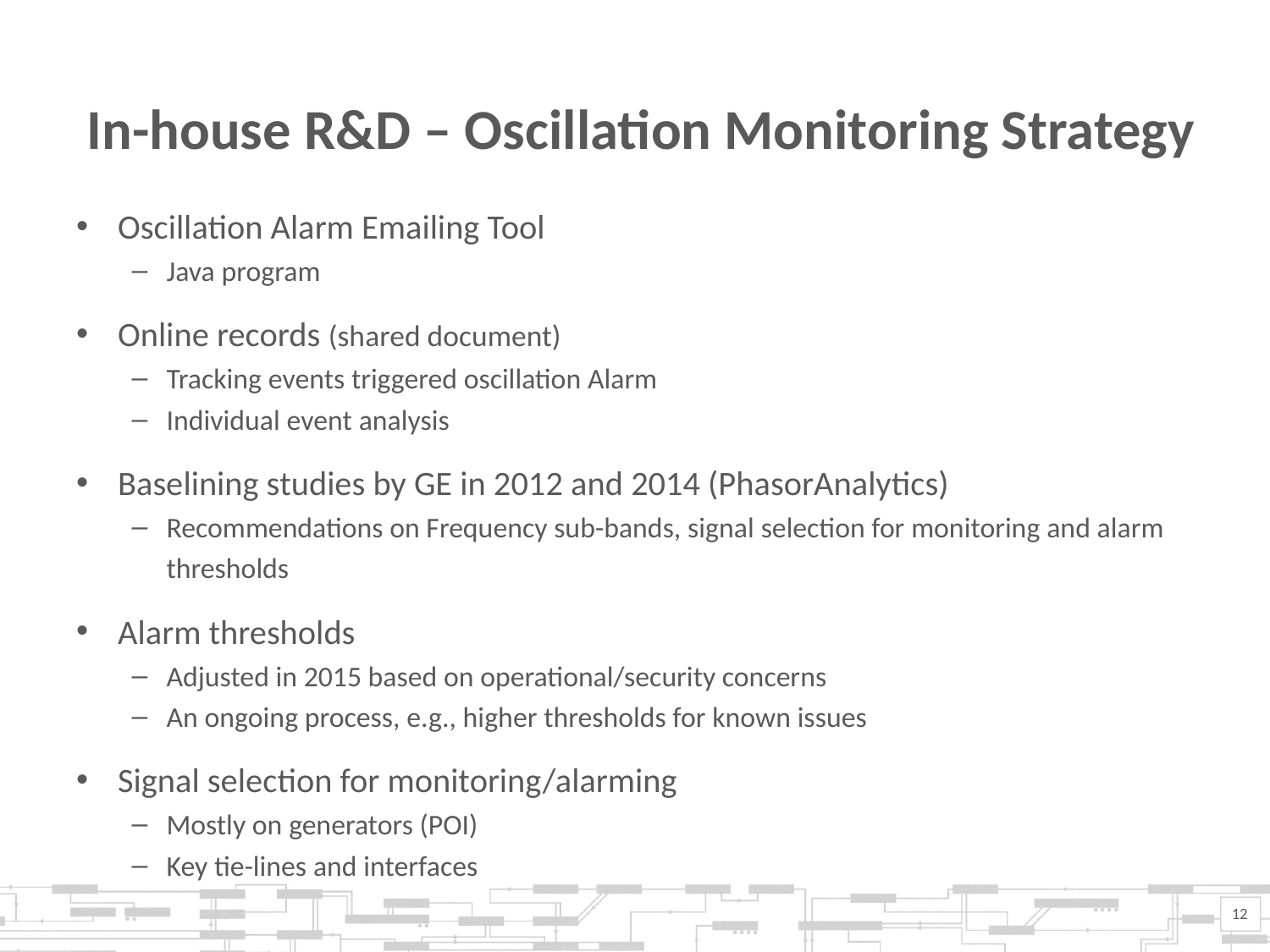

# In-house R&D – Oscillation Monitoring Strategy
Oscillation Alarm Emailing Tool
Java program
Online records (shared document)
Tracking events triggered oscillation Alarm
Individual event analysis
Baselining studies by GE in 2012 and 2014 (PhasorAnalytics)
Recommendations on Frequency sub-bands, signal selection for monitoring and alarm thresholds
Alarm thresholds
Adjusted in 2015 based on operational/security concerns
An ongoing process, e.g., higher thresholds for known issues
Signal selection for monitoring/alarming
Mostly on generators (POI)
Key tie-lines and interfaces
12